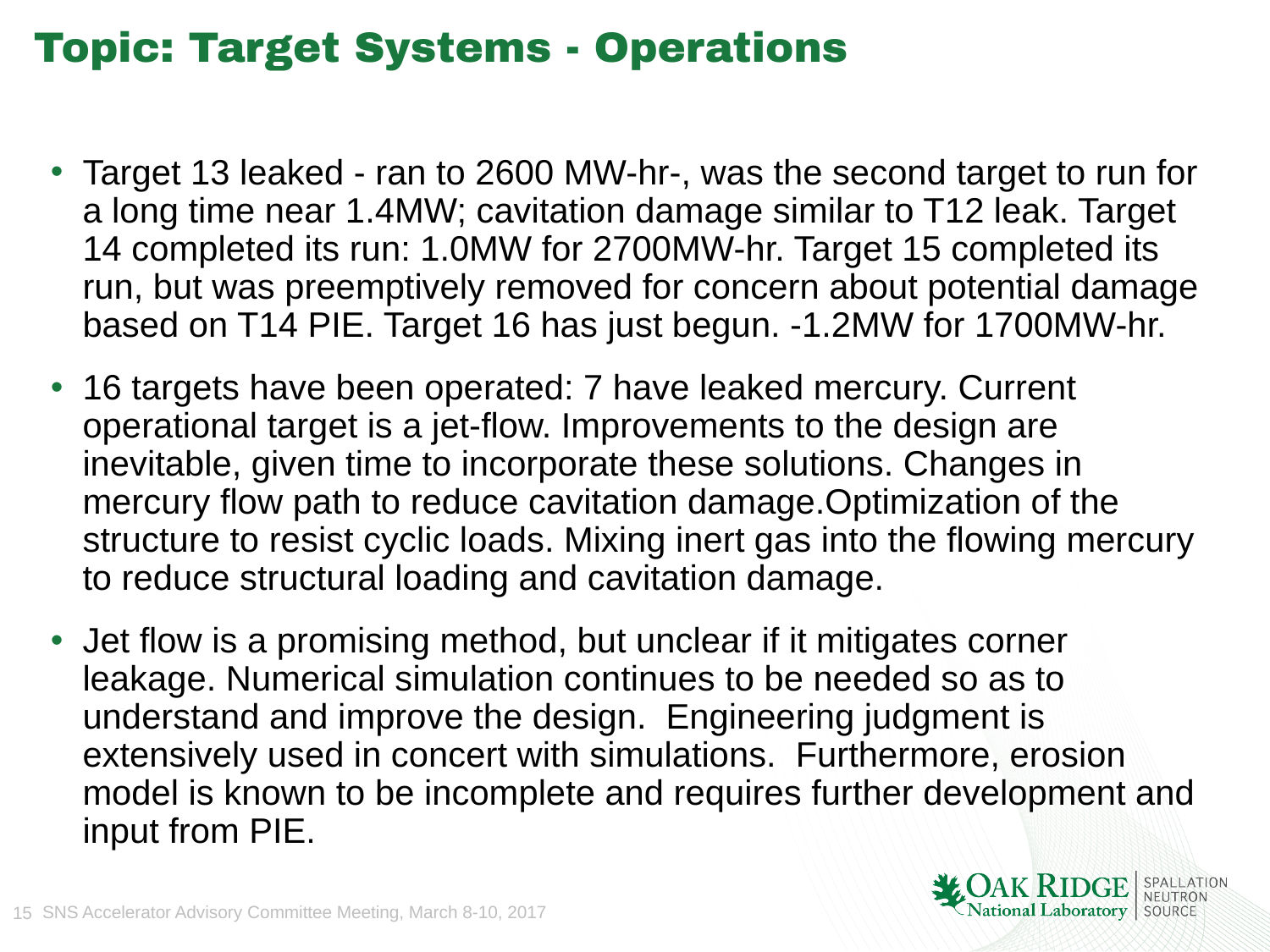

# Topic: Target Systems - Operations
Target 13 leaked - ran to 2600 MW-hr-, was the second target to run for a long time near 1.4MW; cavitation damage similar to T12 leak. Target 14 completed its run: 1.0MW for 2700MW-hr. Target 15 completed its run, but was preemptively removed for concern about potential damage based on T14 PIE. Target 16 has just begun. -1.2MW for 1700MW-hr.
16 targets have been operated: 7 have leaked mercury. Current operational target is a jet-flow. Improvements to the design are inevitable, given time to incorporate these solutions. Changes in mercury flow path to reduce cavitation damage. Optimization of the structure to resist cyclic loads. Mixing inert gas into the flowing mercury to reduce structural loading and cavitation damage.
Jet flow is a promising method, but unclear if it mitigates corner leakage. Numerical simulation continues to be needed so as to understand and improve the design.  Engineering judgment is extensively used in concert with simulations.  Furthermore, erosion model is known to be incomplete and requires further development and input from PIE.